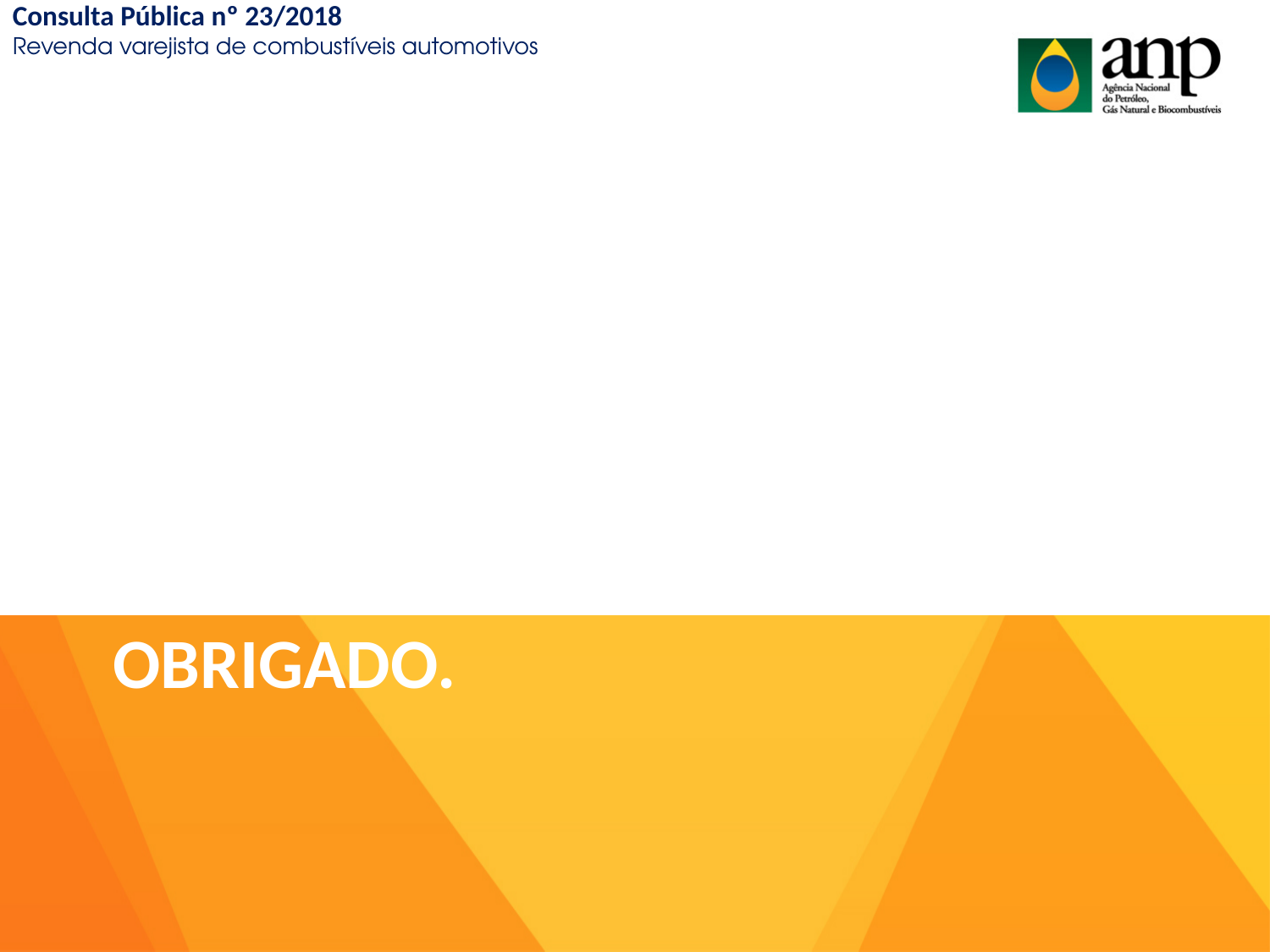

Consulta Pública nº 23/2018
Revenda varejista de combustíveis automotivos
# Obrigado.